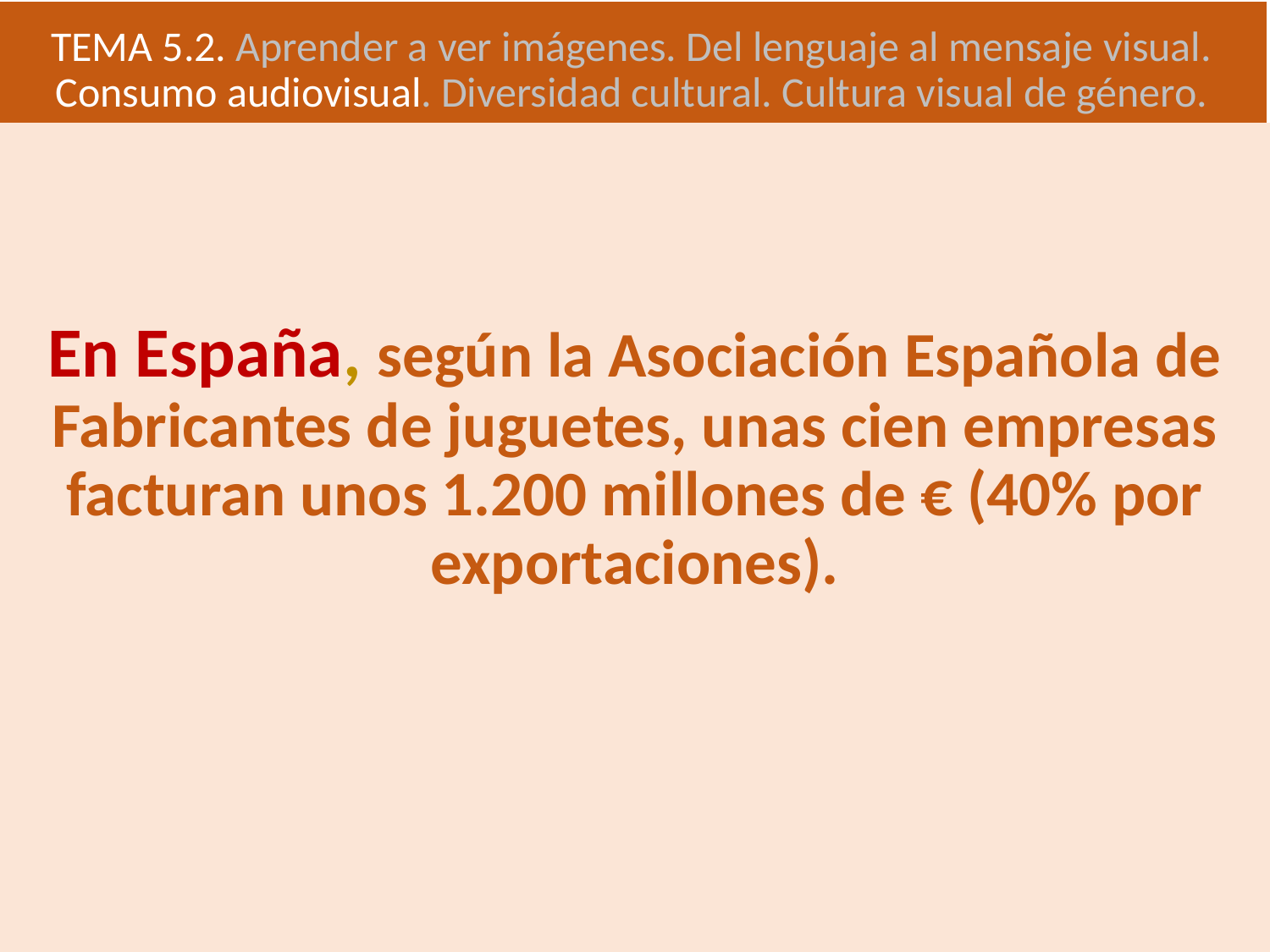

# TEMA 5.2. Aprender a ver imágenes. Del lenguaje al mensaje visual. Consumo audiovisual. Diversidad cultural. Cultura visual de género.

En España, según la Asociación Española de Fabricantes de juguetes, unas cien empresas facturan unos 1.200 millones de € (40% por exportaciones).